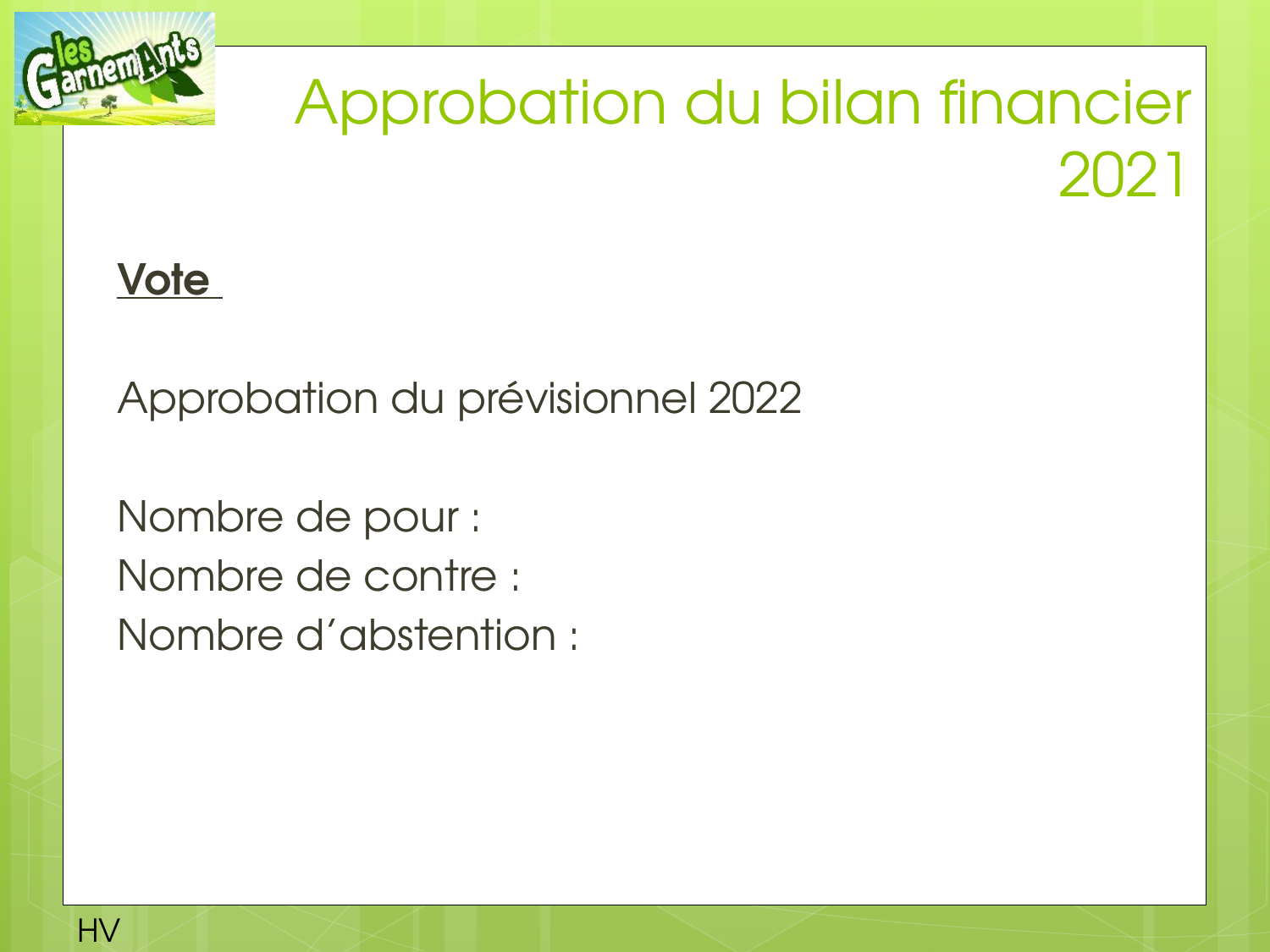

# Approbation du bilan financier 2021
Vote

Approbation du prévisionnel 2022

Nombre de pour :
Nombre de contre :
Nombre d’abstention :

HV